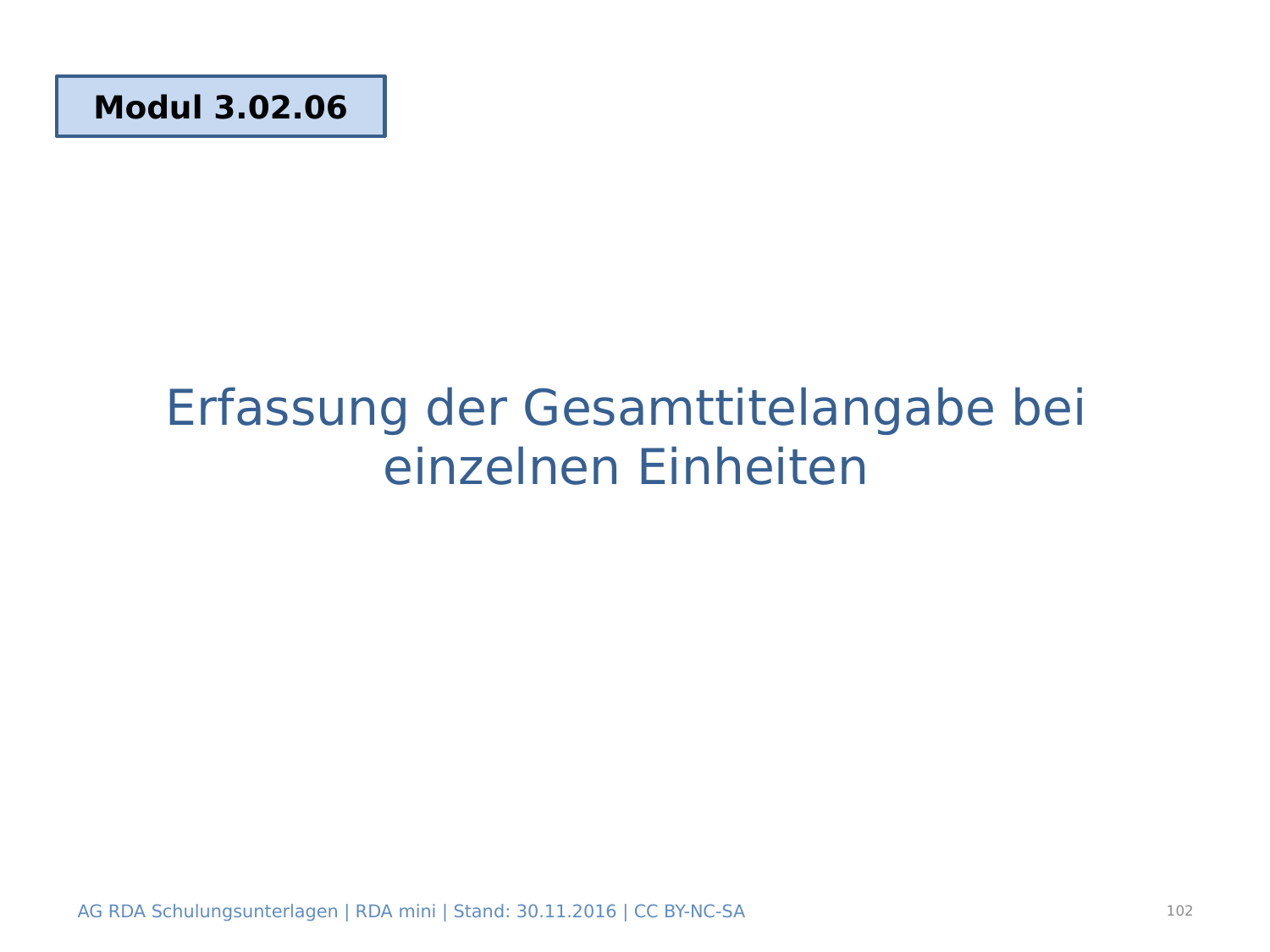

Modul 3.02.06
# Erfassung der Gesamttitelangabe bei einzelnen Einheiten
AG RDA Schulungsunterlagen | RDA mini | Stand: 30.11.2016 | CC BY-NC-SA
102